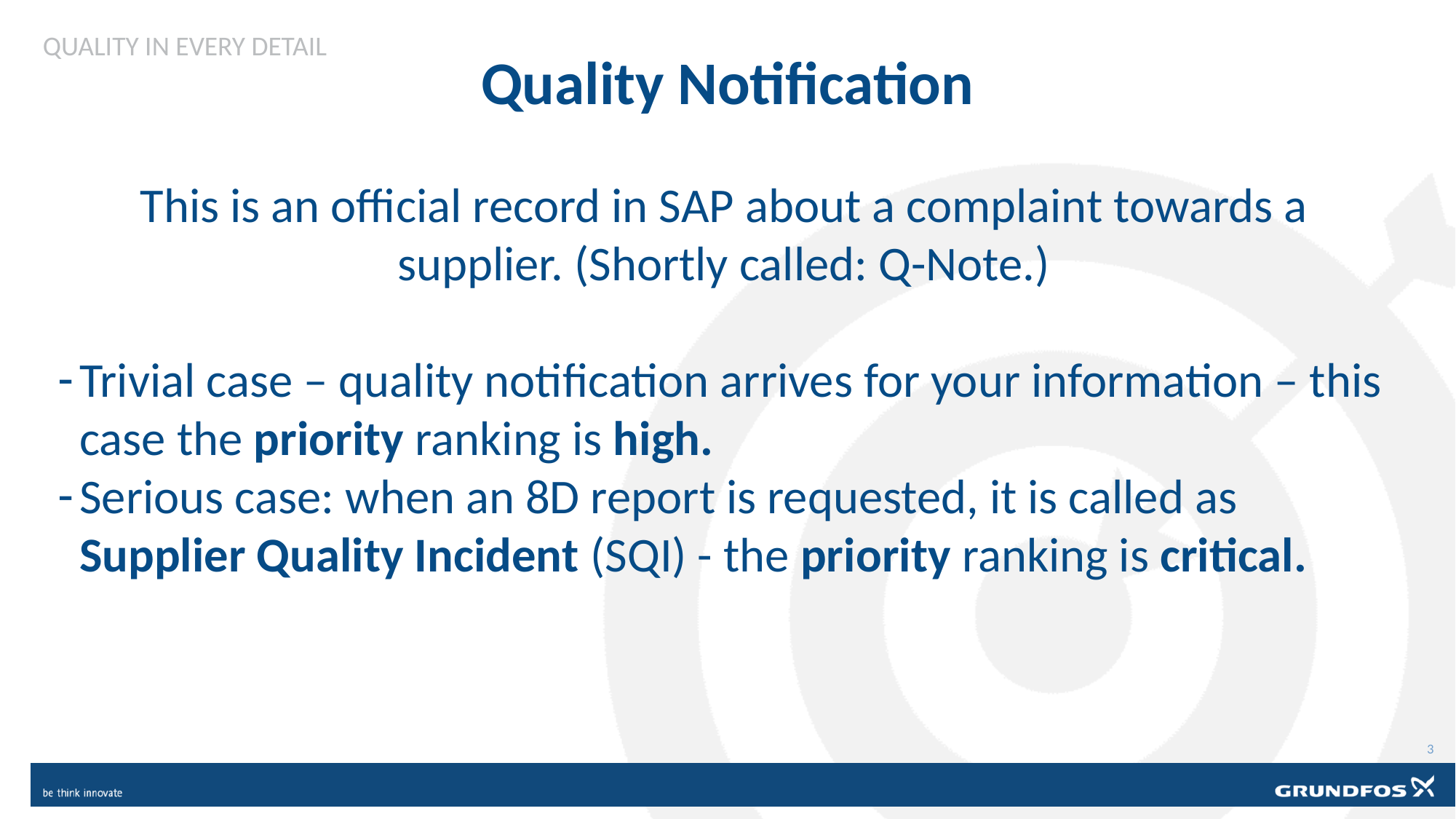

# Quality Notification
This is an official record in SAP about a complaint towards a supplier. (Shortly called: Q-Note.)

Trivial case – quality notification arrives for your information – this case the priority ranking is high.
Serious case: when an 8D report is requested, it is called as Supplier Quality Incident (SQI) - the priority ranking is critical.

3